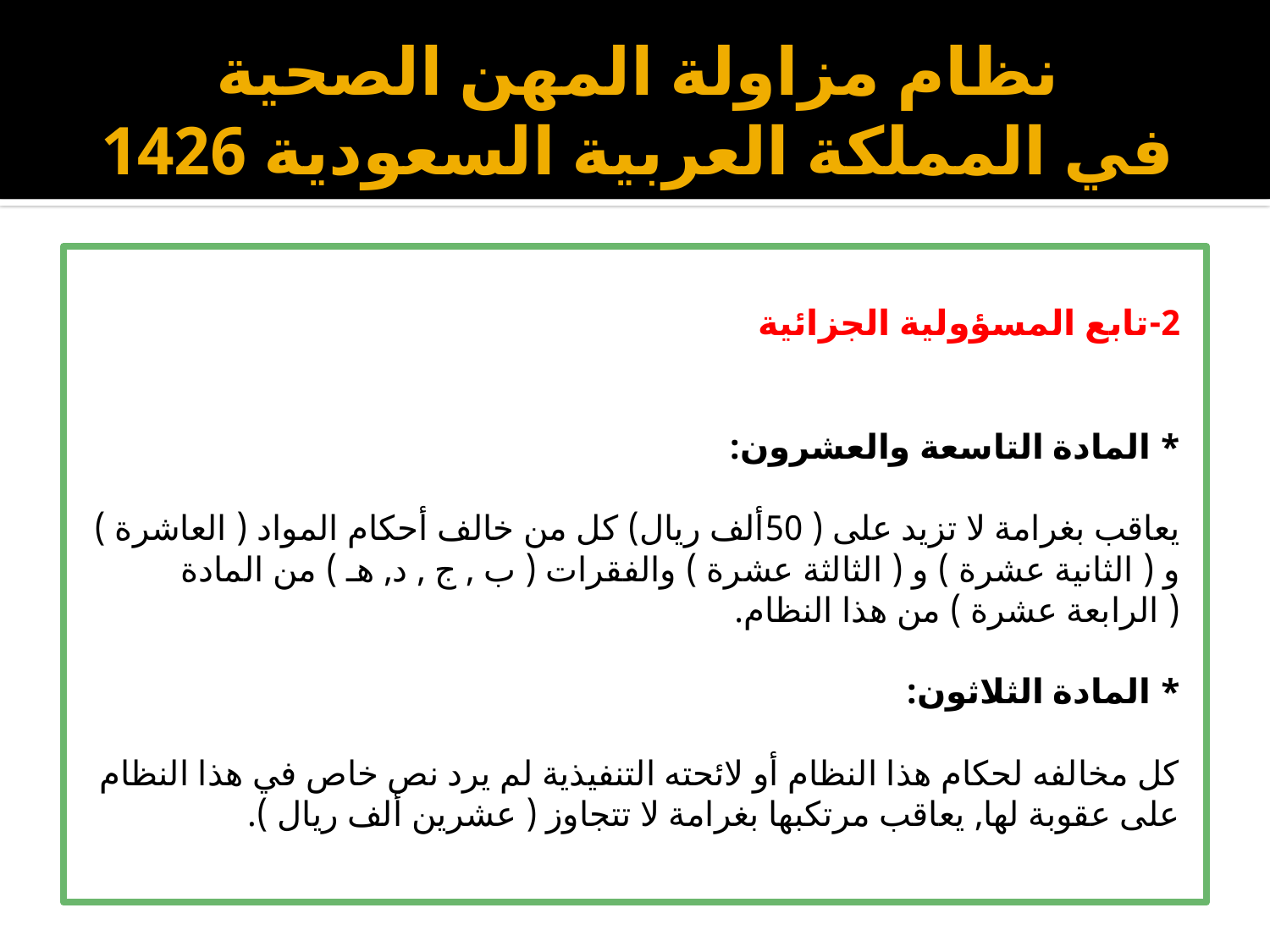

# نظام مزاولة المهن الصحية في المملكة العربية السعودية 1426
2-تابع المسؤولية الجزائية

* المادة التاسعة والعشرون:
يعاقب بغرامة لا تزيد على ( 50ألف ريال) كل من خالف أحكام المواد ( العاشرة ) و ( الثانية عشرة ) و ( الثالثة عشرة ) والفقرات ( ب , ج , د, هـ ) من المادة ( الرابعة عشرة ) من هذا النظام.
* المادة الثلاثون:
كل مخالفه لحكام هذا النظام أو لائحته التنفيذية لم يرد نص خاص في هذا النظام على عقوبة لها, يعاقب مرتكبها بغرامة لا تتجاوز ( عشرين ألف ريال ).